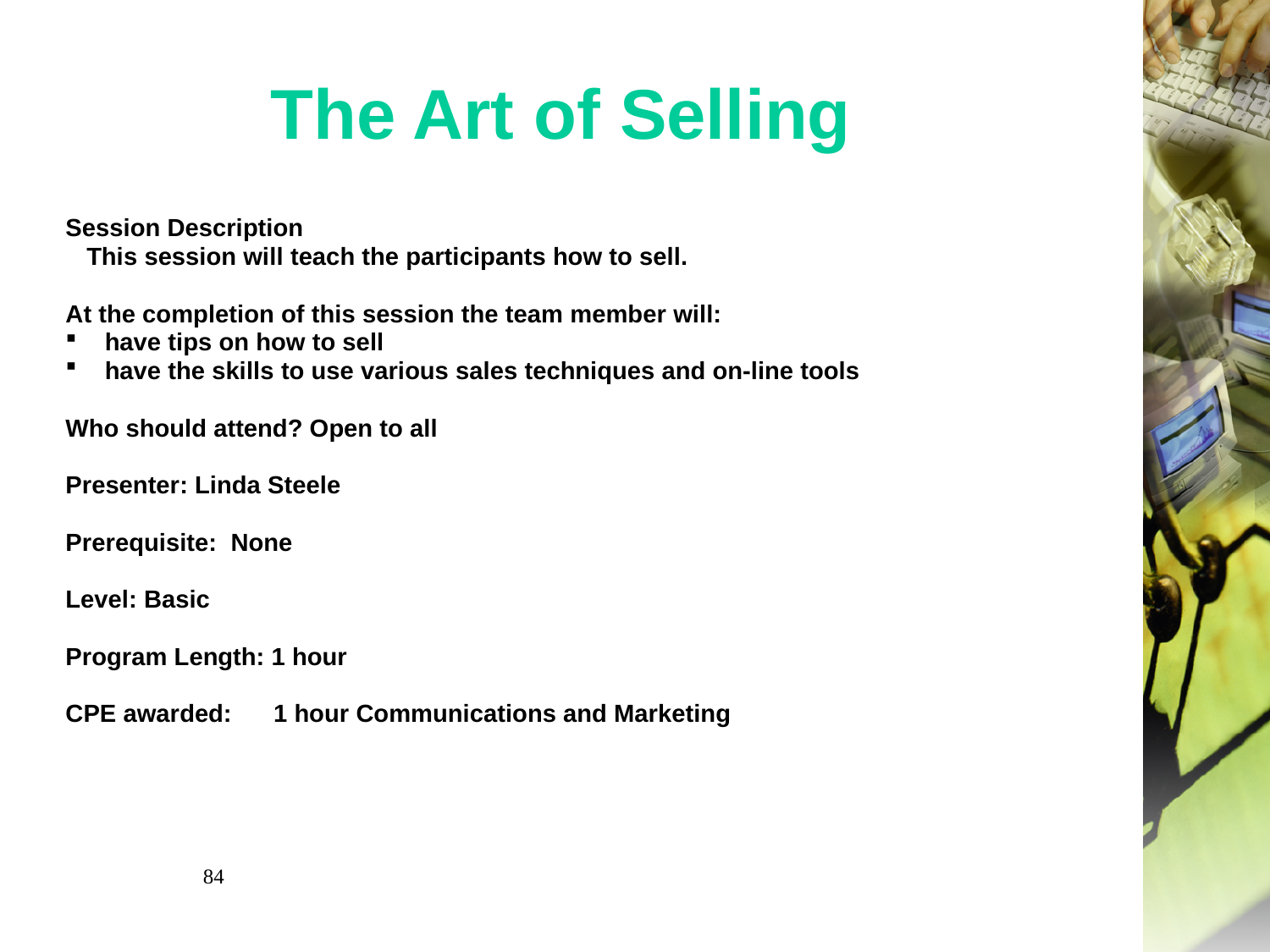

# The Art of Selling
Session Description
   This session will teach the participants how to sell.

At the completion of this session the team member will:
have tips on how to sell
have the skills to use various sales techniques and on-line tools

Who should attend? Open to all

Presenter: Linda Steele

Prerequisite:  None

Level: Basic

Program Length: 1 hour

CPE awarded:      1 hour Communications and Marketing

84